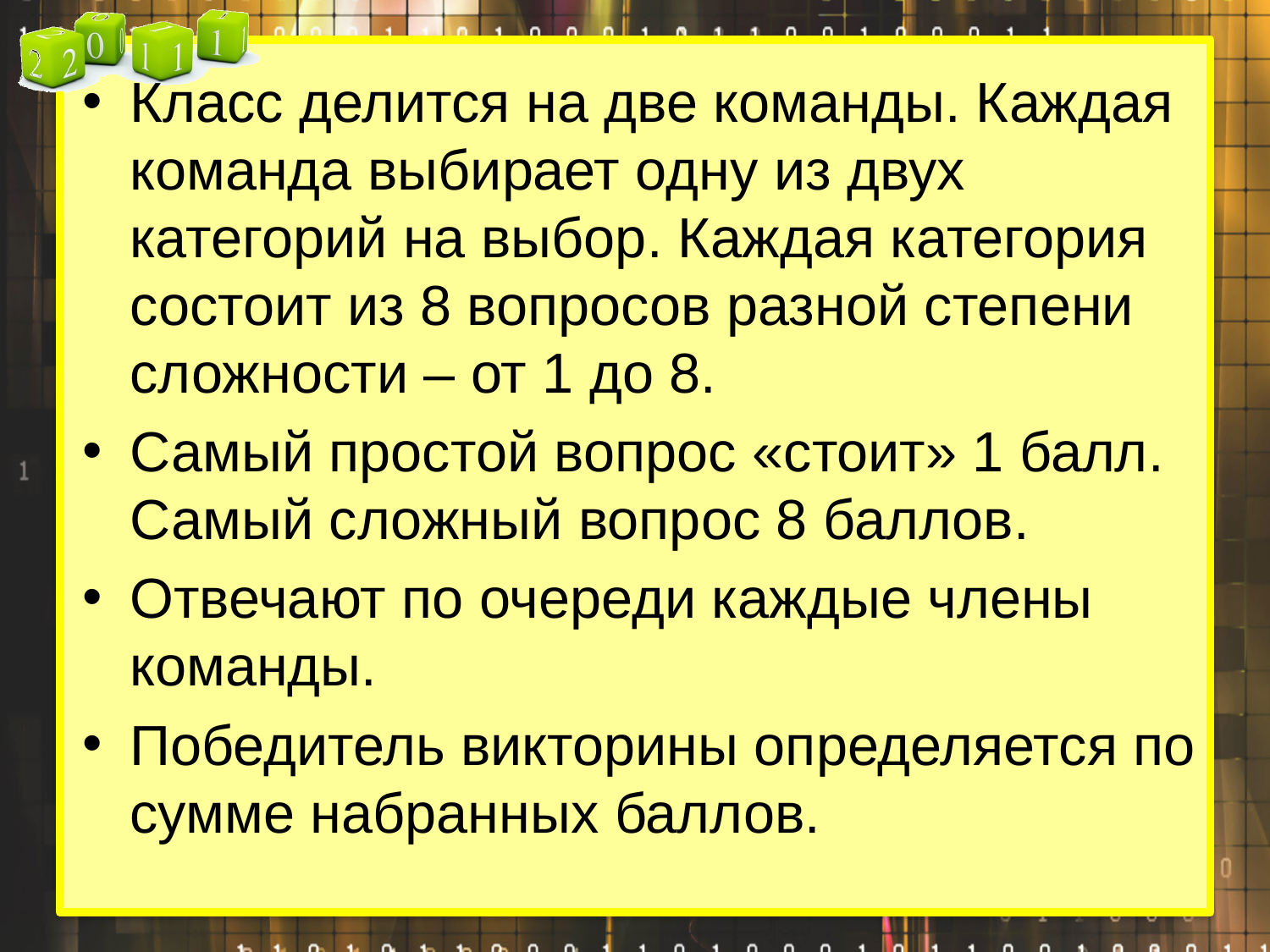

Класс делится на две команды. Каждая команда выбирает одну из двух категорий на выбор. Каждая категория состоит из 8 вопросов разной степени сложности – от 1 до 8.
Самый простой вопрос «стоит» 1 балл. Самый сложный вопрос 8 баллов.
Отвечают по очереди каждые члены команды.
Победитель викторины определяется по сумме набранных баллов.